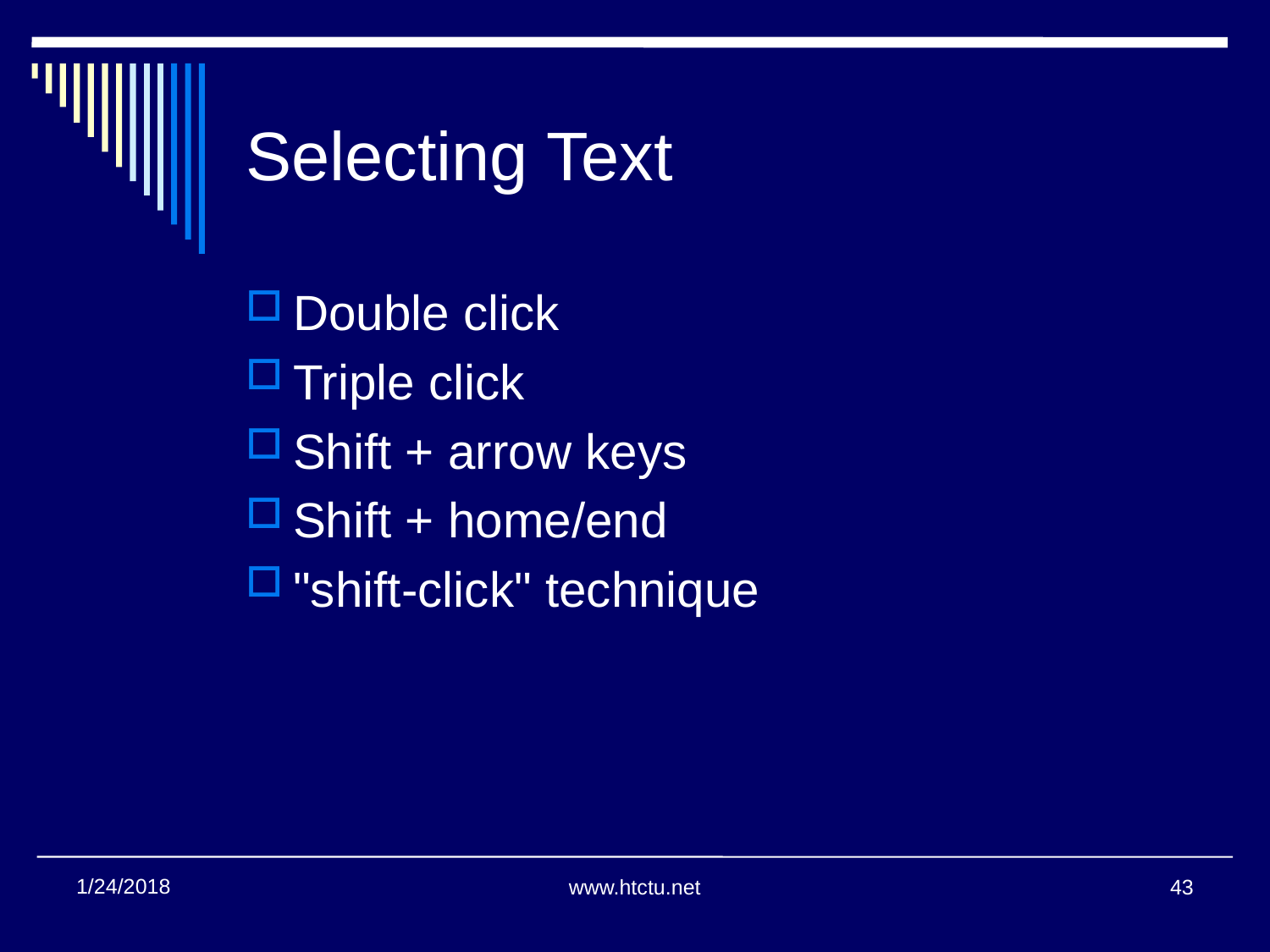

# Selecting Text
Double click
Triple click
Shift + arrow keys
Shift + home/end
"shift-click" technique
1/24/2018
www.htctu.net
43